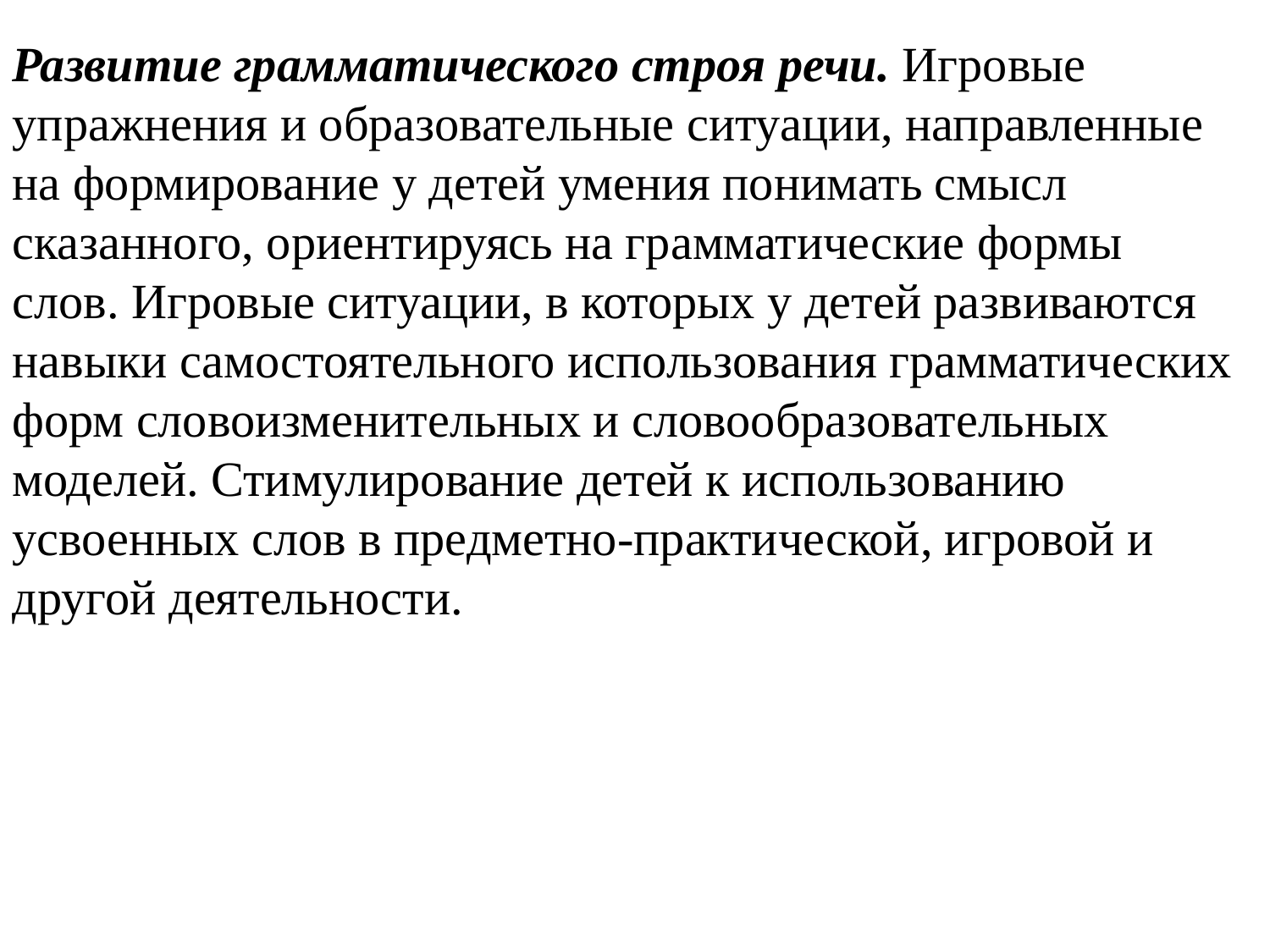

Развитие грамматического строя речи. Игровые упражнения и образовательные ситуации, направленные на формирование у детей умения понимать смысл сказанного, ориентируясь на грамматические формы слов. Игровые ситуации, в которых у детей развиваются навыки самостоятельного использования грамматических форм словоизменительных и словообразовательных моделей. Стимулирование детей к использованию усвоенных слов в предметно-практической, игровой и другой деятельности.